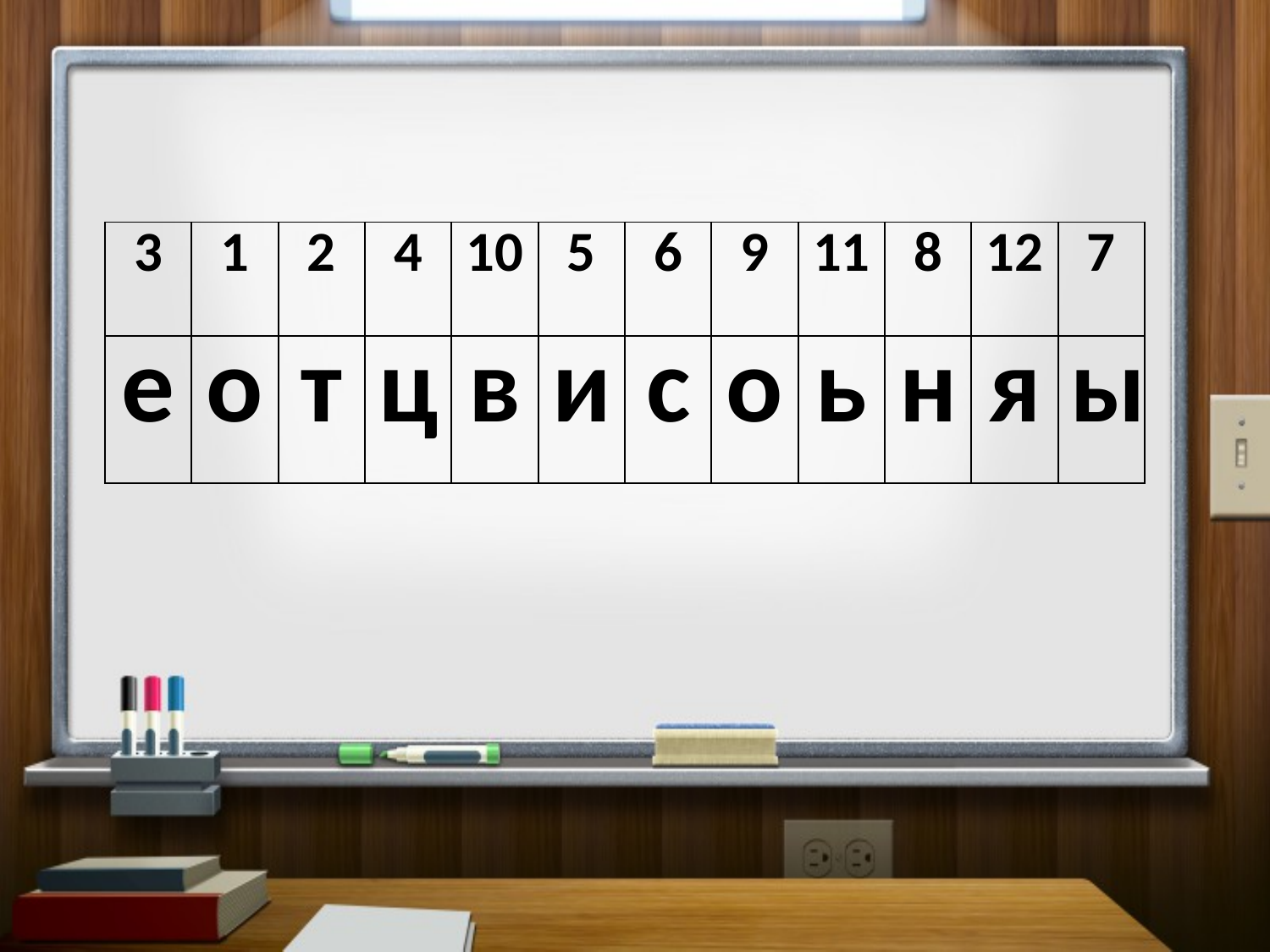

| 3 | 1 | 2 | 4 | 10 | 5 | 6 | 9 | 11 | 8 | 12 | 7 |
| --- | --- | --- | --- | --- | --- | --- | --- | --- | --- | --- | --- |
| е | о | т | ц | в | и | с | о | ь | н | я | ы |